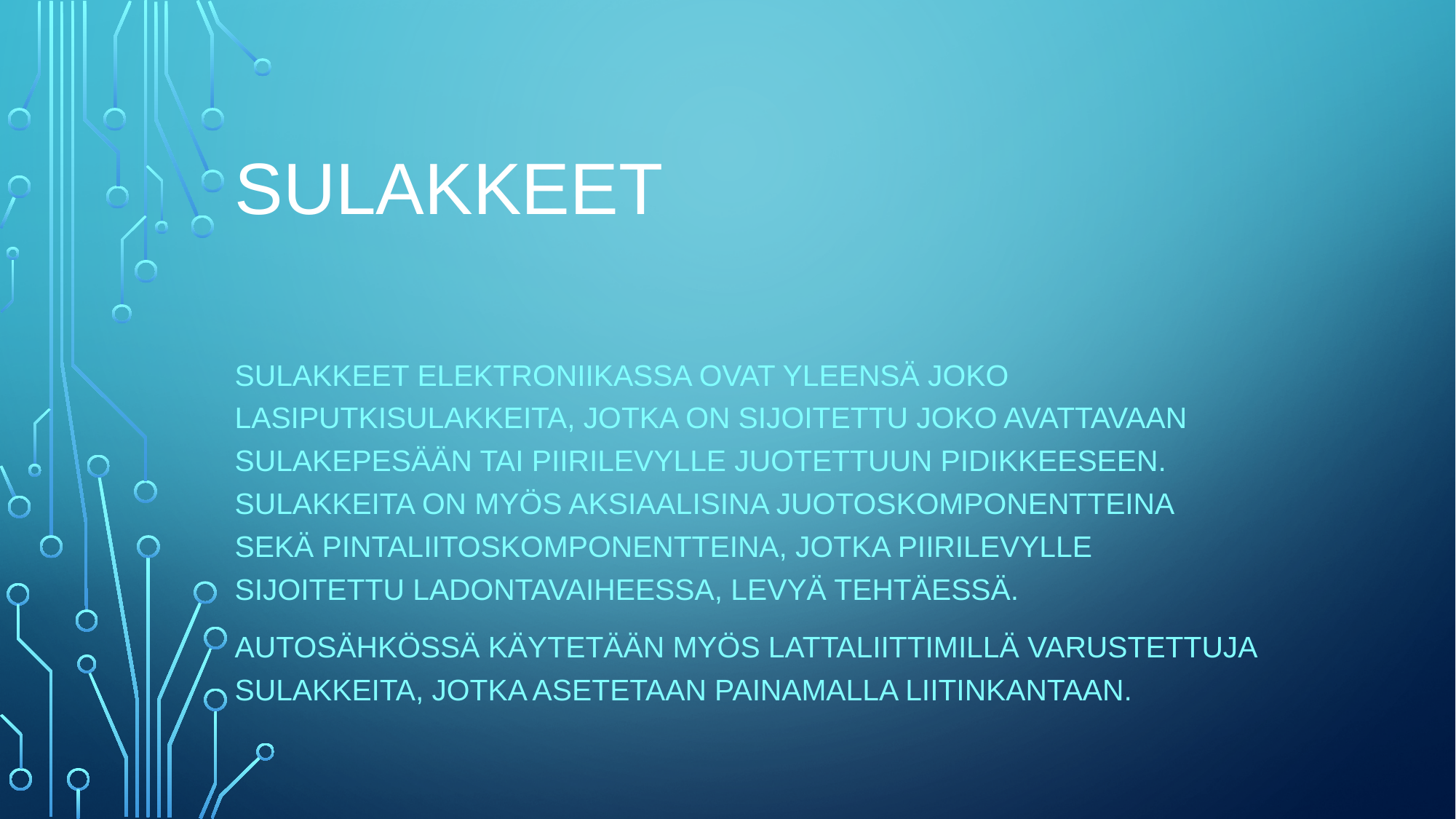

# Sulakkeet
Sulakkeet elektroniikassa ovat yleensä joko lasiputkisulakkeita, jotka on sijoitettu joko avattavaan sulakepesään tai piirilevylle juotettuun pidikkeeseen. Sulakkeita on myös aksiaalisina juotoskomponentteina  sekä pintaliitoskomponentteina, jotka piirilevylle sijoitettu ladontavaiheessa, levyä tehtäessä.
Autosähkössä käytetään myös lattaliittimillä varustettuja sulakkeita, jotka asetetaan painamalla liitinkantaan.